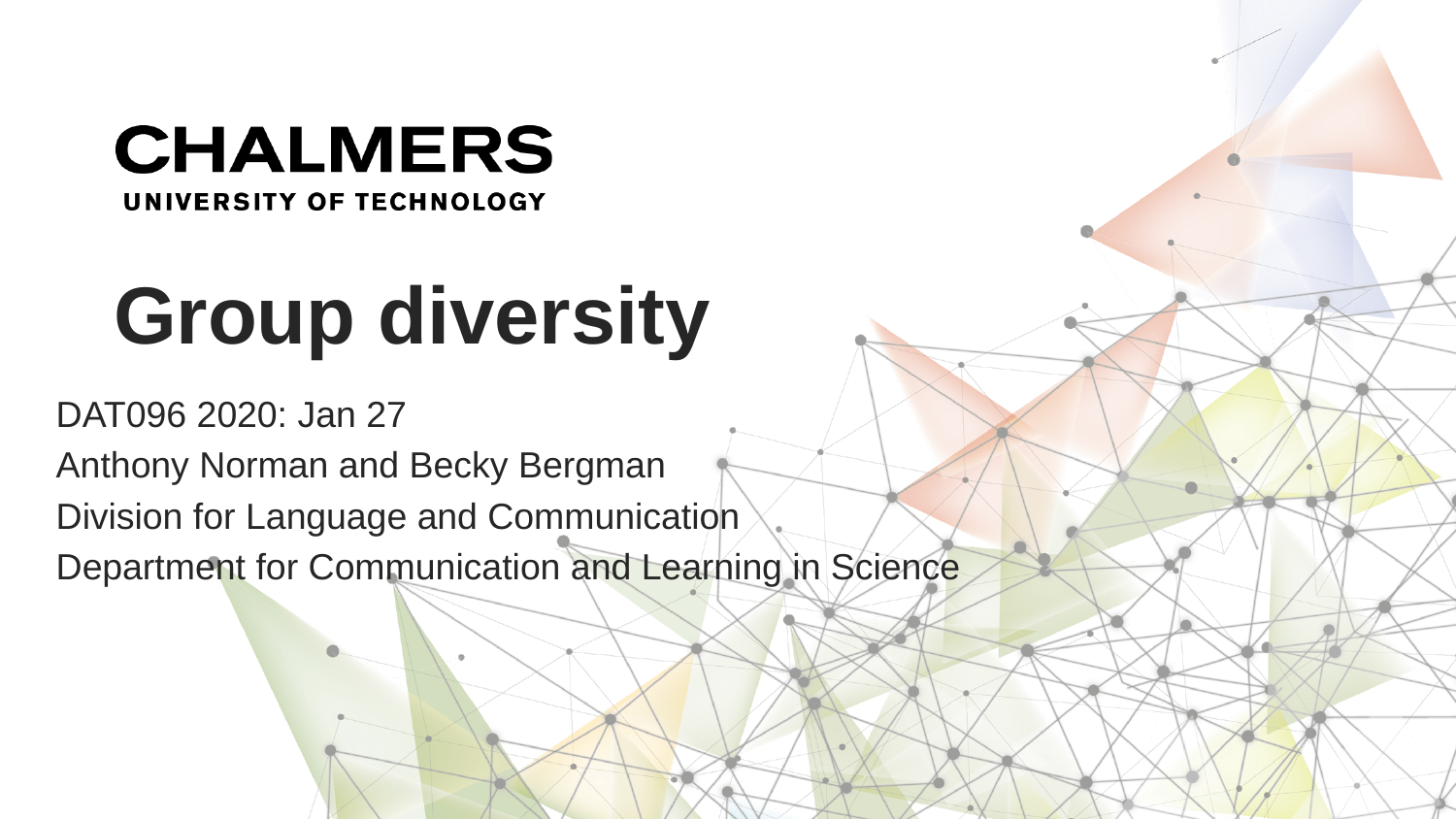

Group diversity
DAT096 2020: Jan 27
Anthony Norman and Becky Bergman
Division for Language and Communication
Department for Communication and Learning in Science